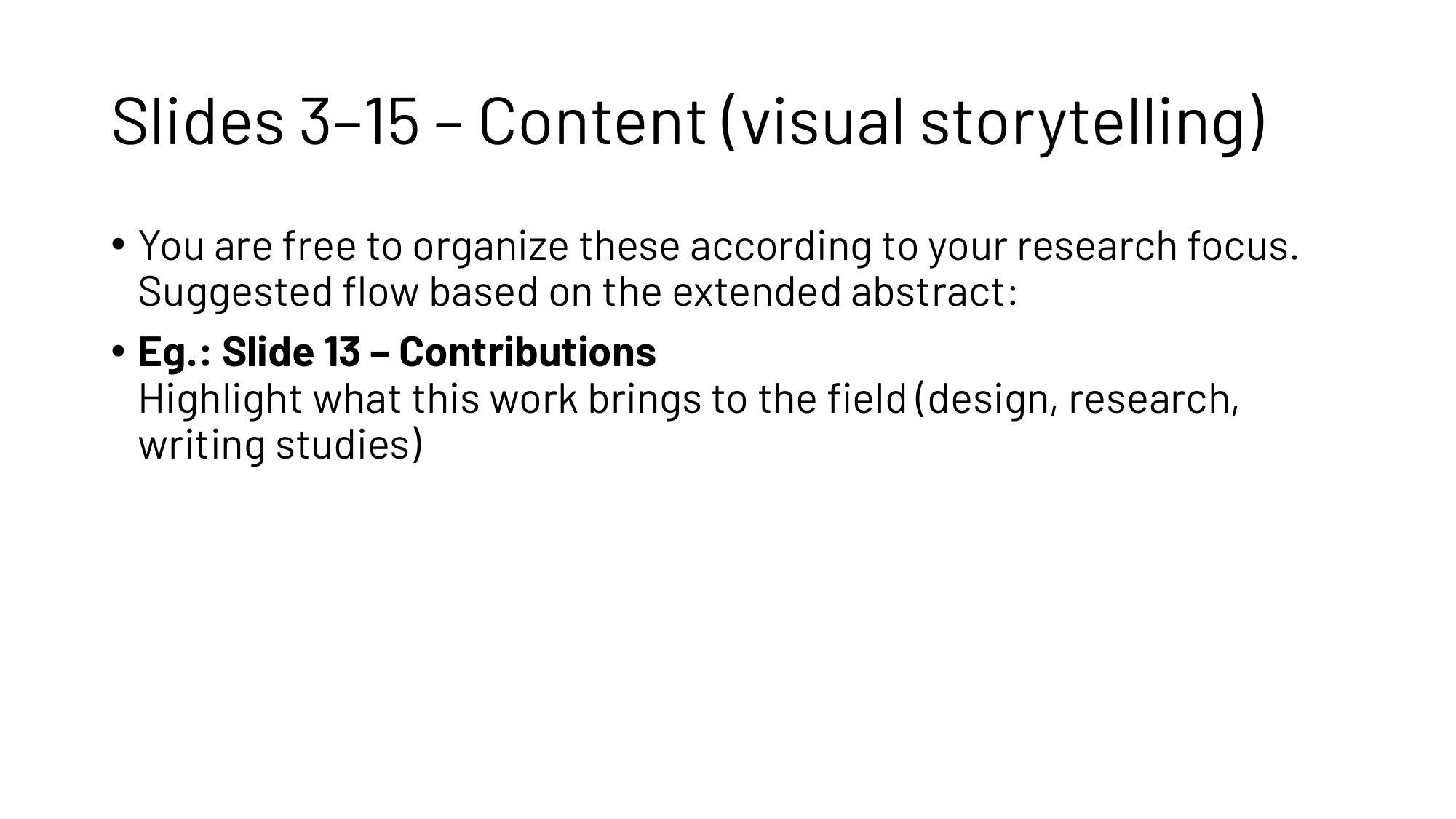

# Slides 3–15 – Content (visual storytelling)
You are free to organize these according to your research focus. Suggested flow based on the extended abstract:
Eg.: Slide 13 – Contributions
Highlight what this work brings to the field (design, research, writing studies)